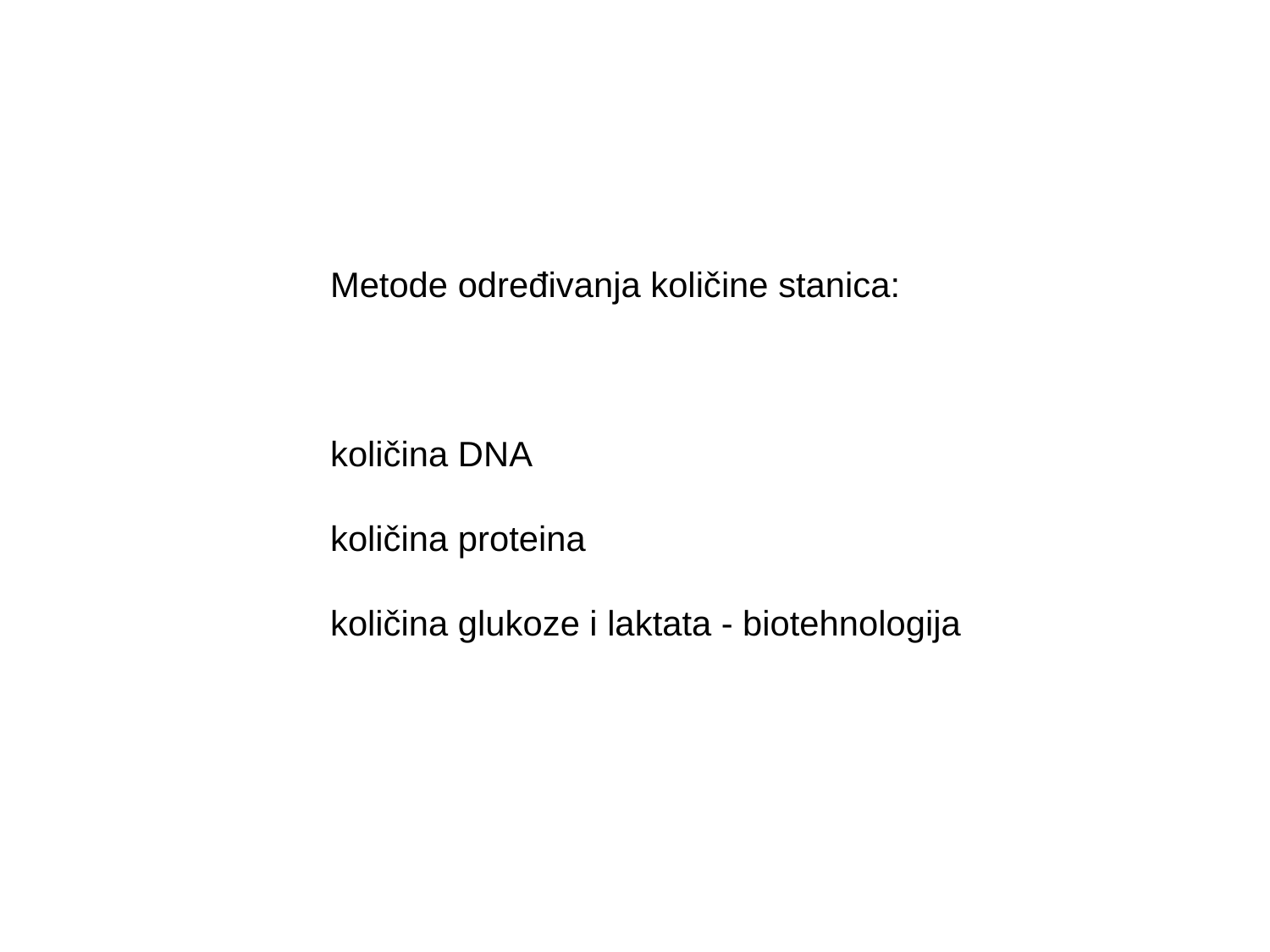

Metode određivanja količine stanica:

količina DNA

količina proteina

količina glukoze i laktata - biotehnologija